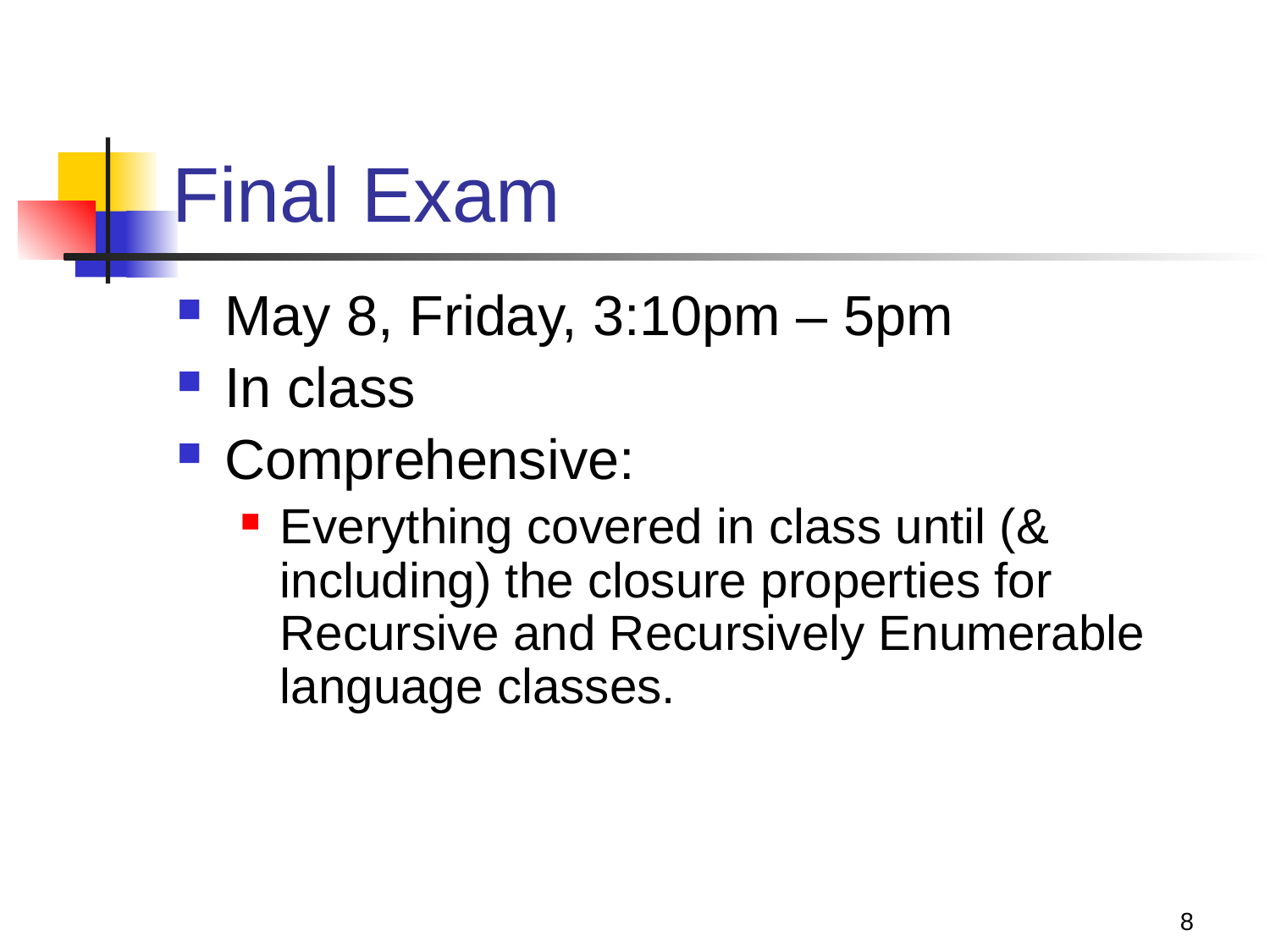

# Final Exam
May 8, Friday, 3:10pm – 5pm
In class
Comprehensive:
Everything covered in class until (& including) the closure properties for Recursive and Recursively Enumerable language classes.

8